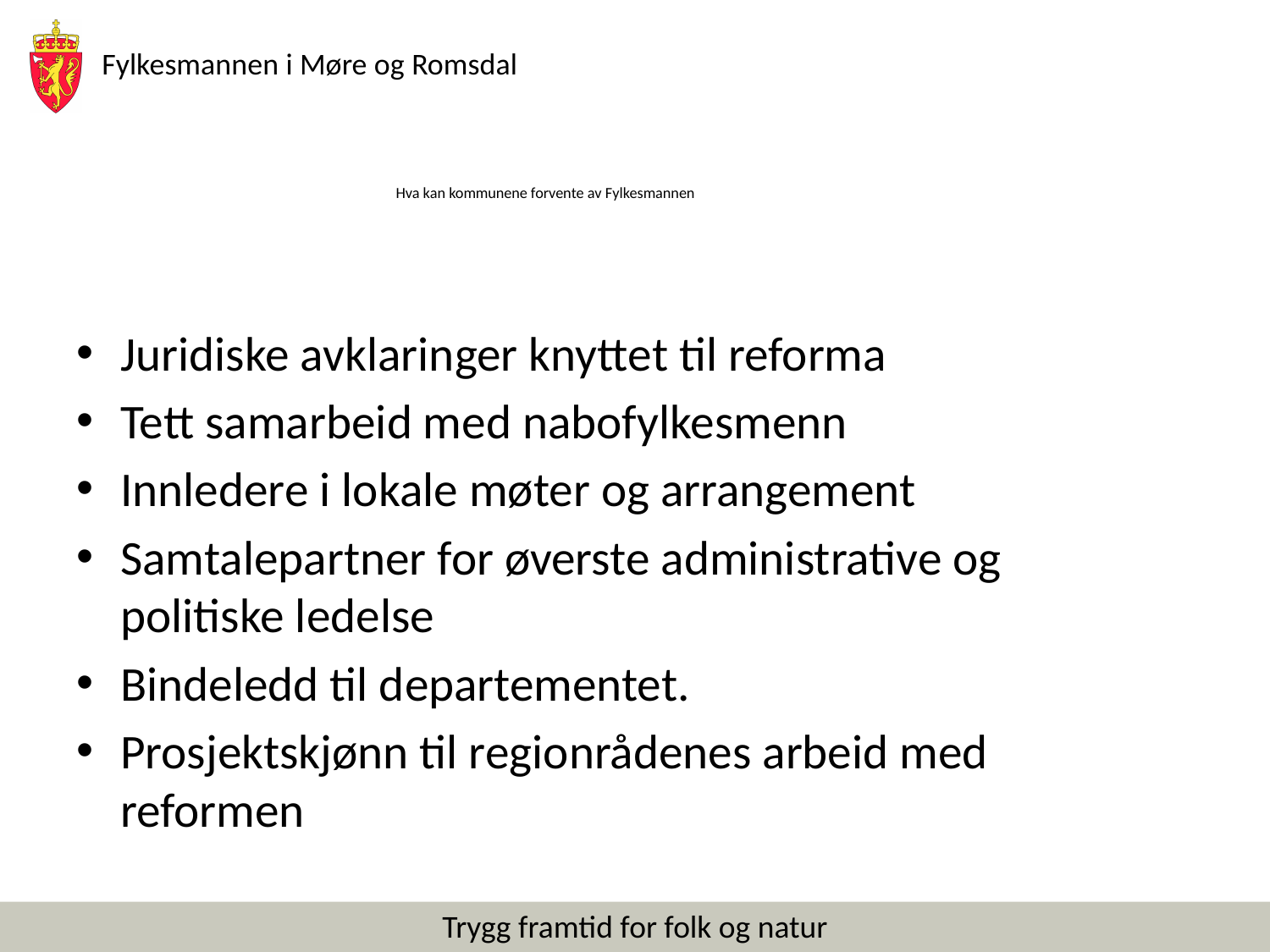

# Hva kan kommunene forvente av Fylkesmannen
Juridiske avklaringer knyttet til reforma
Tett samarbeid med nabofylkesmenn
Innledere i lokale møter og arrangement
Samtalepartner for øverste administrative og politiske ledelse
Bindeledd til departementet.
Prosjektskjønn til regionrådenes arbeid med reformen